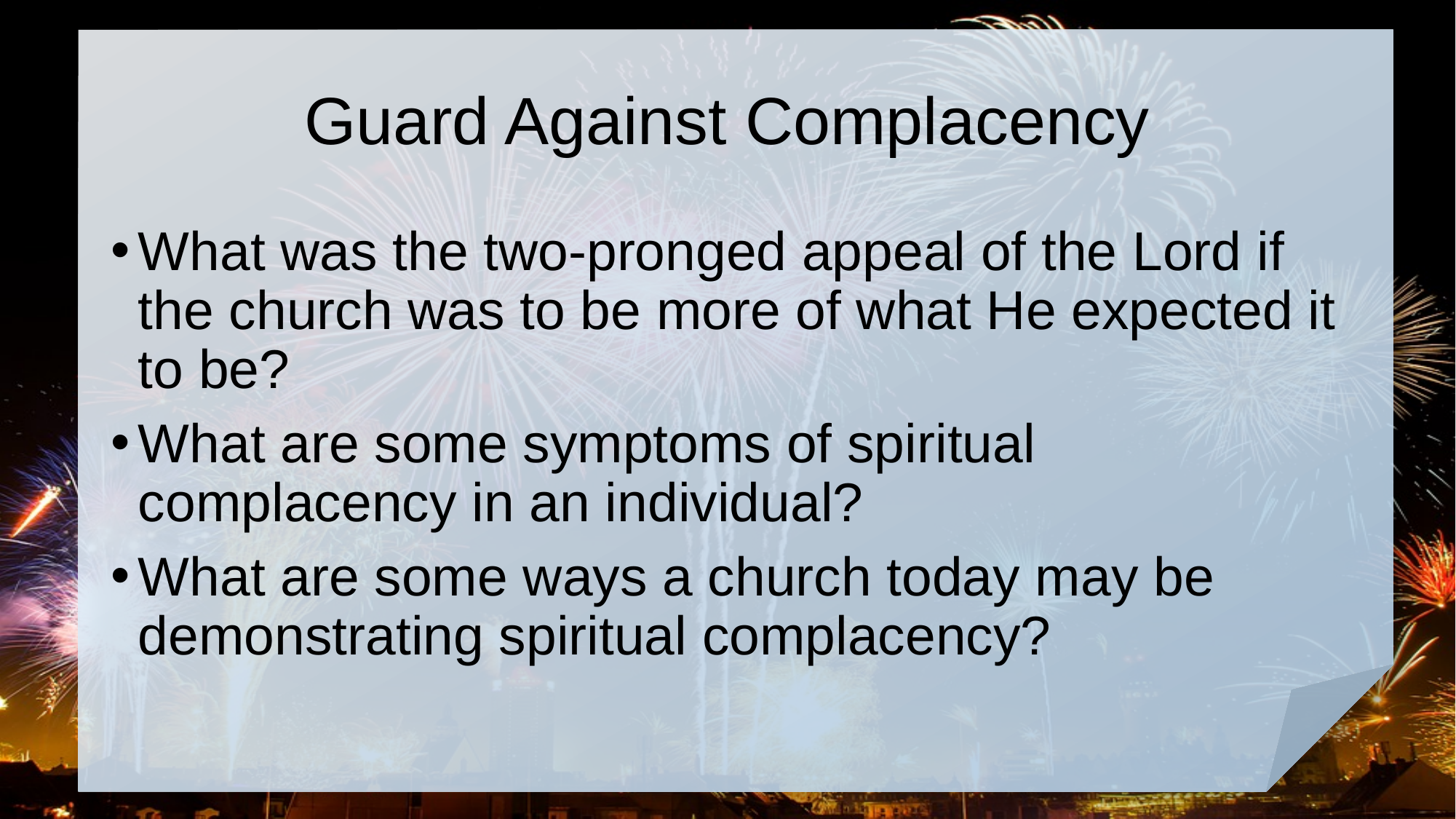

# Guard Against Complacency
What was the two‑pronged appeal of the Lord if the church was to be more of what He expected it to be?
What are some symptoms of spiritual complacency in an individual?
What are some ways a church today may be demonstrating spiritual complacency?